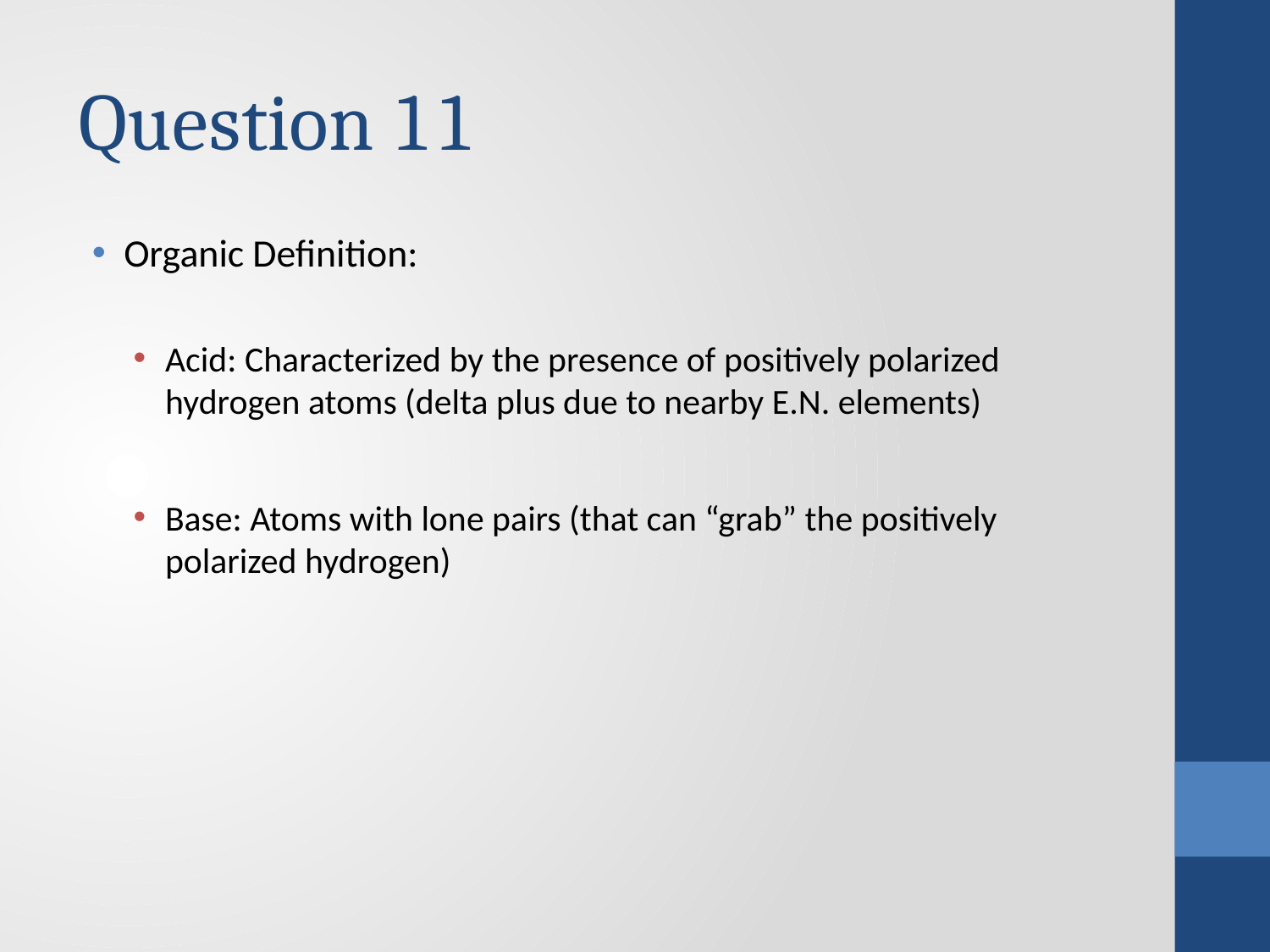

# Question 11
Organic Definition:

Acid: Characterized by the presence of positively polarized hydrogen atoms (delta plus due to nearby E.N. elements)

Base: Atoms with lone pairs (that can “grab” the positively polarized hydrogen)